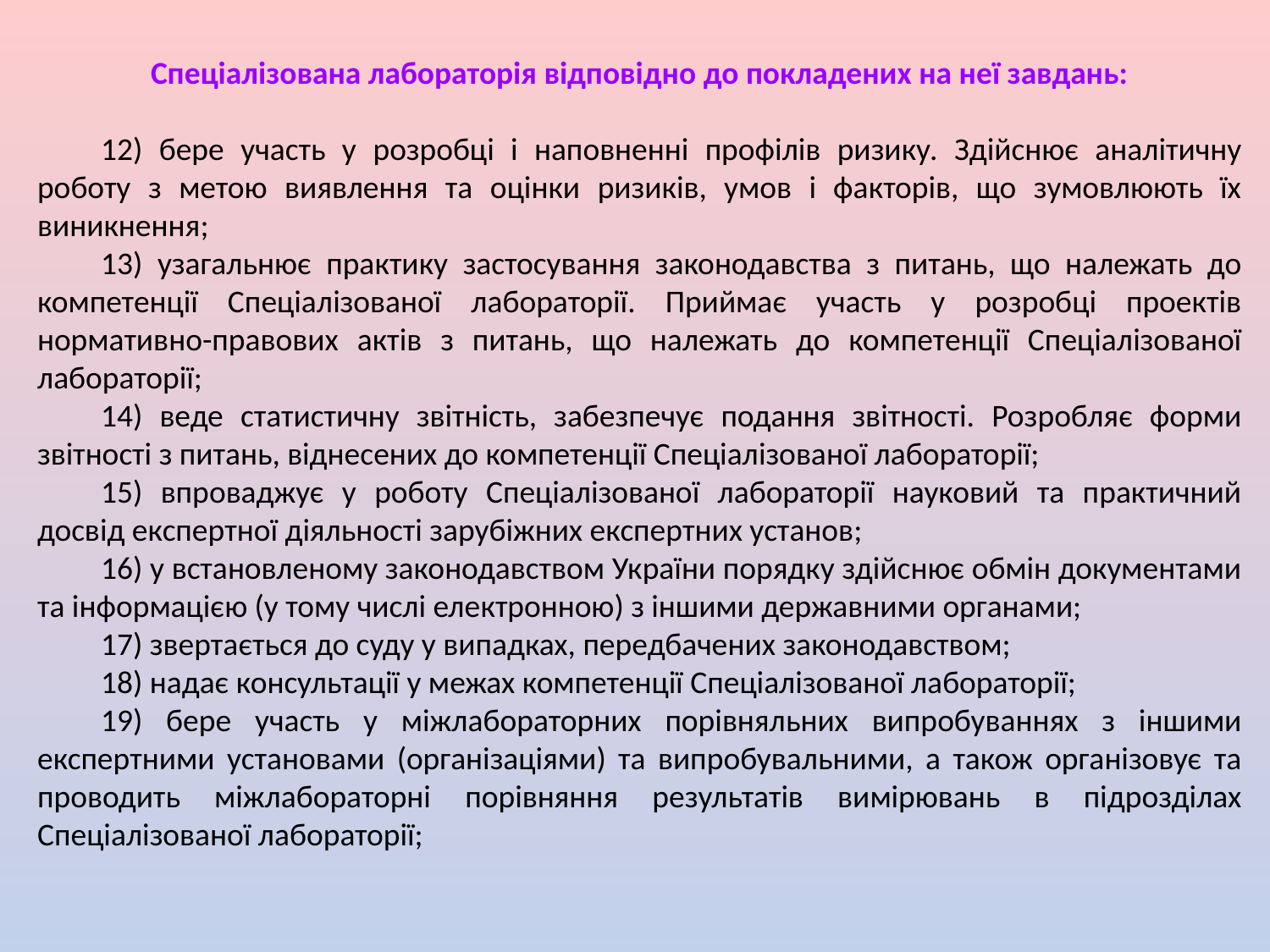

Спеціалізована лабораторія відповідно до покладених на неї завдань:

12) бере участь у розробці і наповненні профілів ризику. Здійснює аналітичну роботу з метою виявлення та оцінки ризиків, умов і факторів, що зумовлюють їх виникнення;
13) узагальнює практику застосування законодавства з питань, що належать до компетенції Спеціалізованої лабораторії. Приймає участь у розробці проектів нормативно-правових актів з питань, що належать до компетенції Спеціалізованої лабораторії;
14) веде статистичну звітність, забезпечує подання звітності. Розробляє форми звітності з питань, віднесених до компетенції Спеціалізованої лабораторії;
15) впроваджує у роботу Спеціалізованої лабораторії науковий та практичний досвід експертної діяльності зарубіжних експертних установ;
16) у встановленому законодавством України порядку здійснює обмін документами та інформацією (у тому числі електронною) з іншими державними органами;
17) звертається до суду у випадках, передбачених законодавством;
18) надає консультації у межах компетенції Спеціалізованої лабораторії;
19) бере участь у міжлабораторних порівняльних випробуваннях з іншими експертними установами (організаціями) та випробувальними, а також організовує та проводить міжлабораторні порівняння результатів вимірювань в підрозділах Спеціалізованої лабораторії;